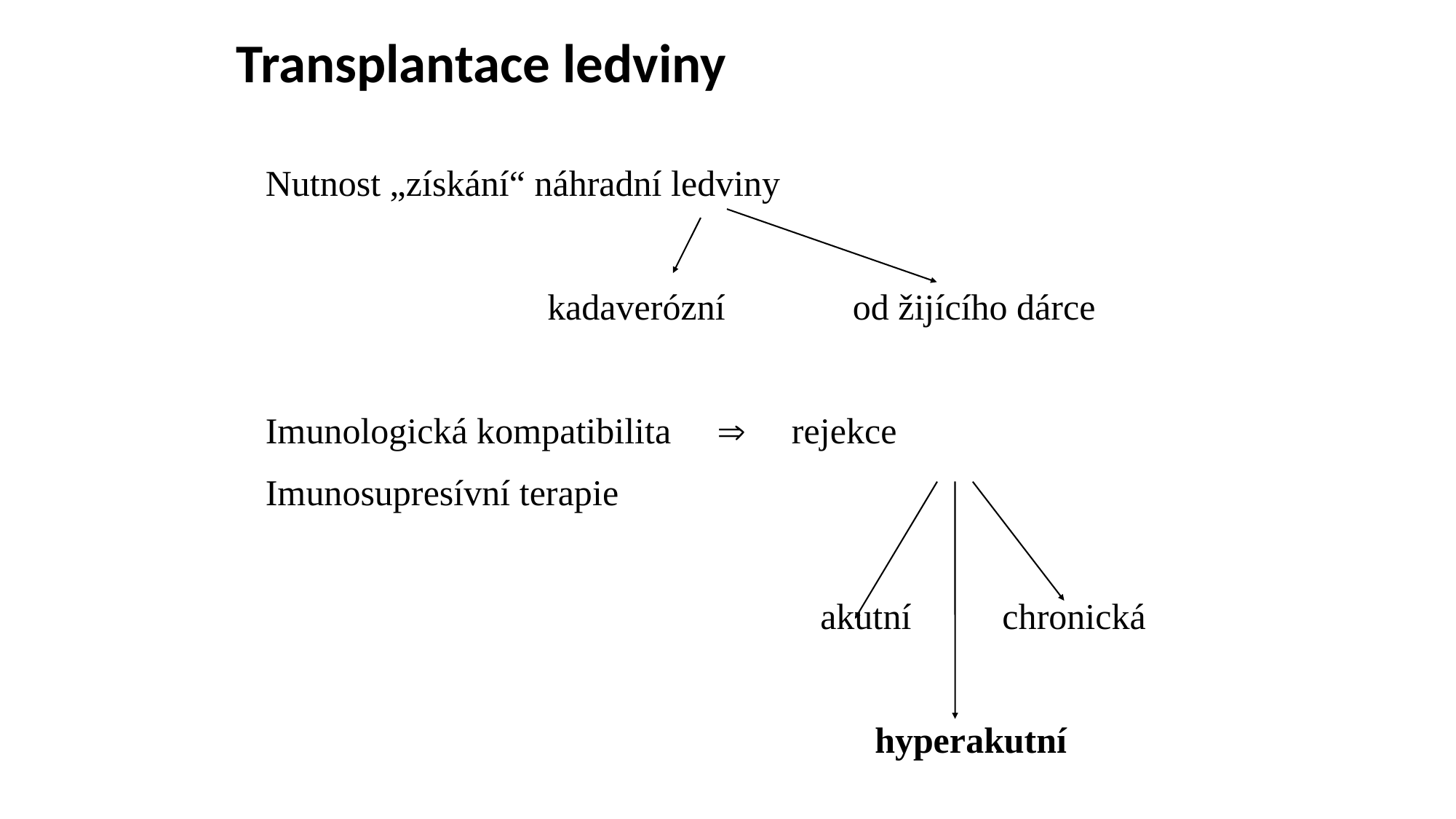

# Transplantace ledviny
Nutnost „získání“ náhradní ledviny

                               kadaverózní              od žijícího dárce

Imunologická kompatibilita     ⇒     rejekce
Imunosupresívní terapie

                                                             akutní          chronická

                                                                   hyperakutní